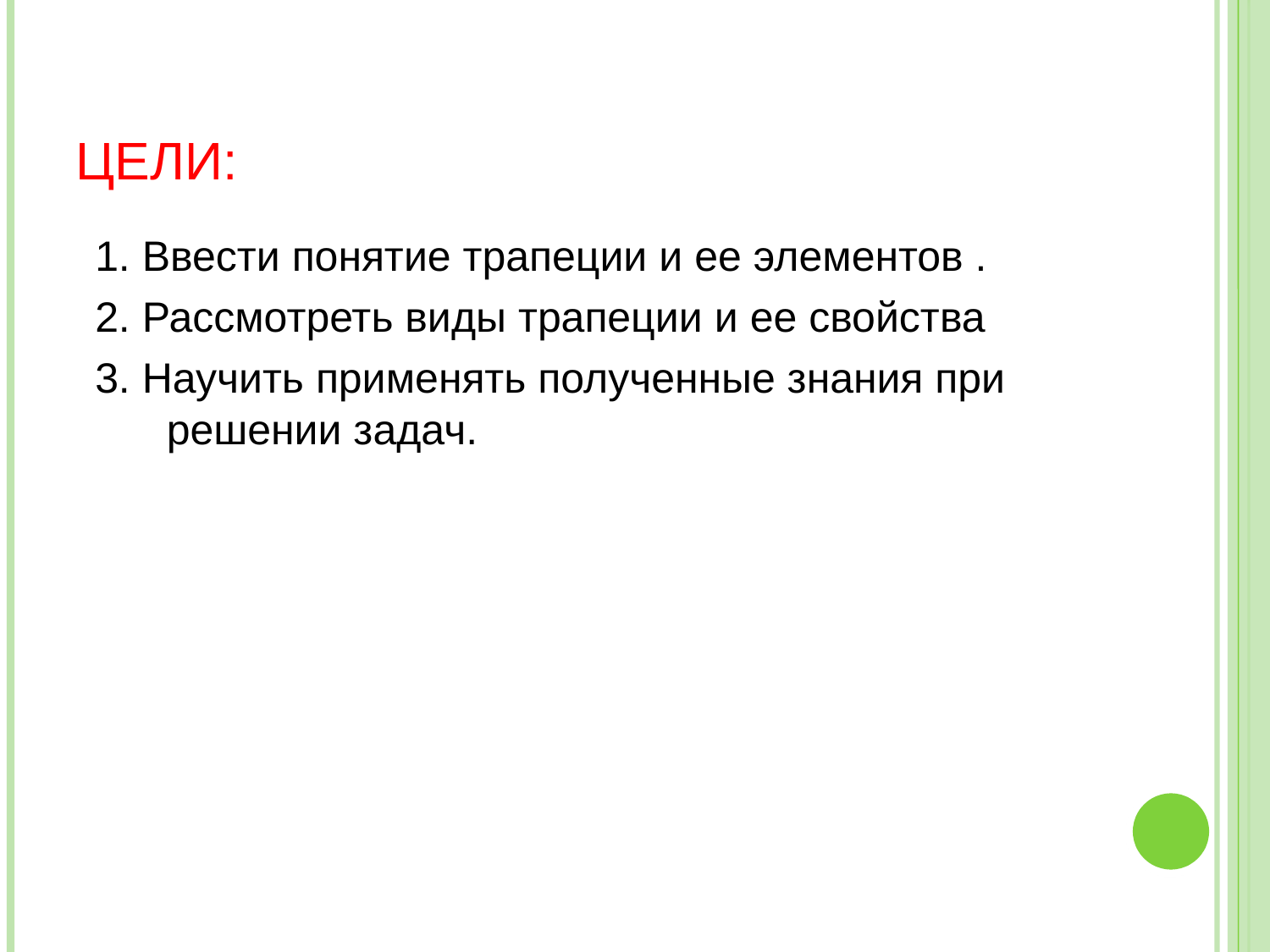

# Цели:
1. Ввести понятие трапеции и ее элементов .
2. Рассмотреть виды трапеции и ее свойства
3. Научить применять полученные знания при решении задач.